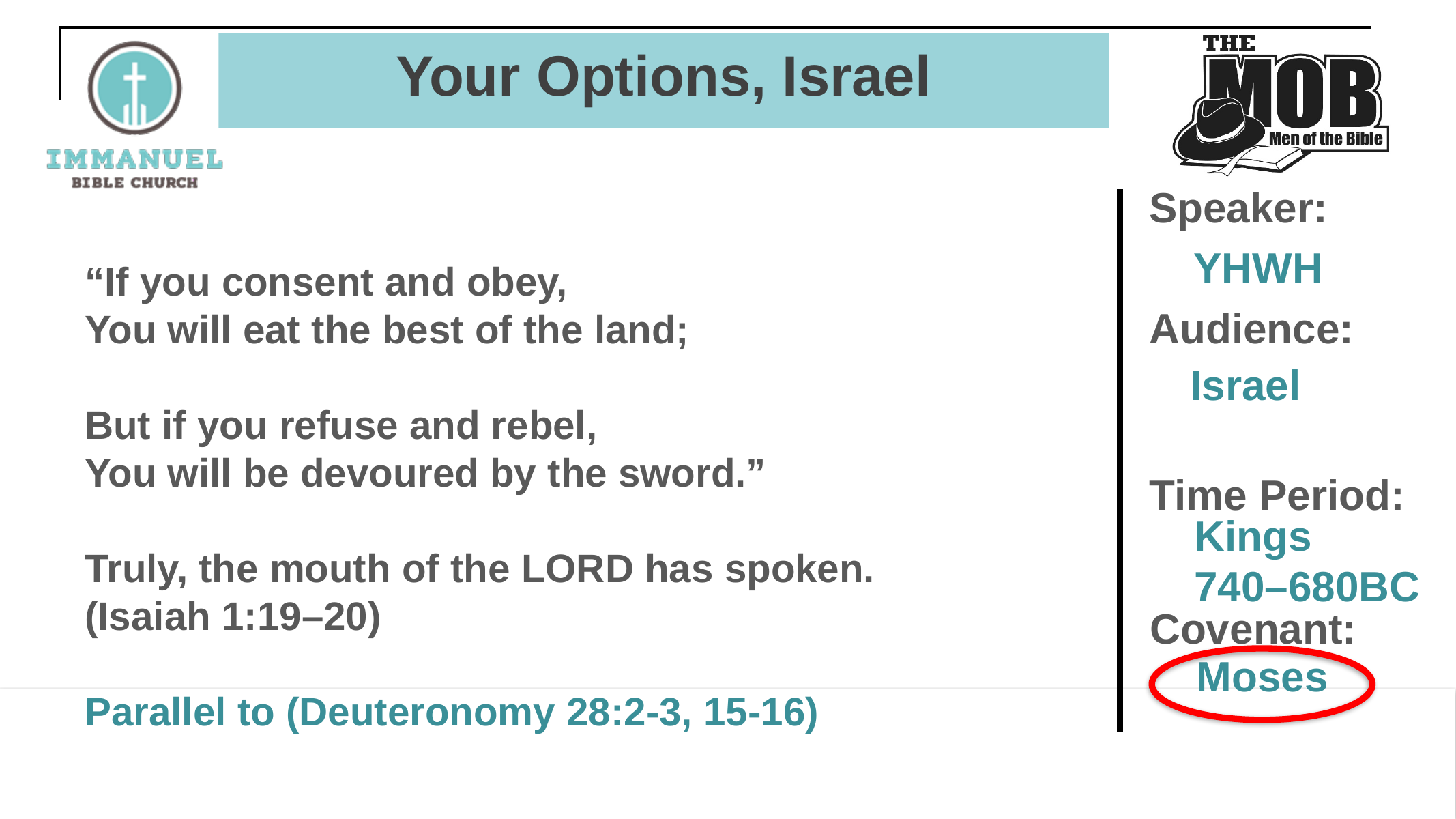

# Your Options, Israel
Speaker:
YHWH
“If you consent and obey,
You will eat the best of the land;
But if you refuse and rebel,
You will be devoured by the sword.”
Truly, the mouth of the Lord has spoken.
(Isaiah 1:19–20)

Parallel to (Deuteronomy 28:2-3, 15-16)

Audience:
Israel
Time Period:
Kings
740–680BC
Covenant:
Moses